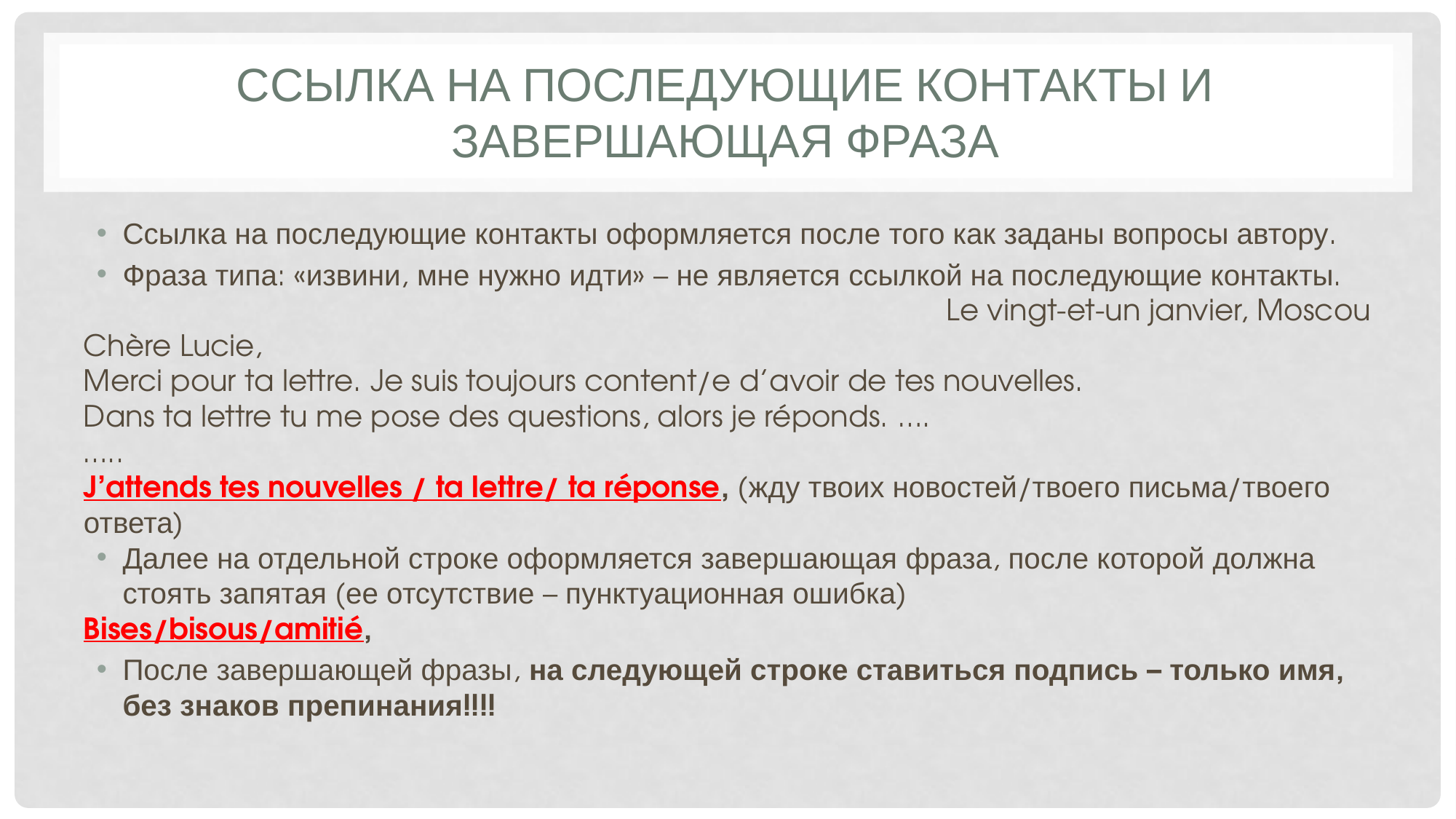

# Ссылка на последующие контакты и завершающая фраза
Ссылка на последующие контакты оформляется после того как заданы вопросы автору.
Фраза типа: «извини, мне нужно идти» – не является ссылкой на последующие контакты.
Le vingt-et-un janvier, Moscou
Chère Lucie,
Merci pour ta lettre. Je suis toujours content/e d’avoir de tes nouvelles.
Dans ta lettre tu me pose des questions, alors je réponds. ….
…..
J’attends tes nouvelles / ta lettre/ ta réponse, (жду твоих новостей/твоего письма/твоего ответа)
Далее на отдельной строке оформляется завершающая фраза, после которой должна стоять запятая (ее отсутствие – пунктуационная ошибка)
Bises/bisous/amitié,
После завершающей фразы, на следующей строке ставиться подпись – только имя, без знаков препинания!!!!